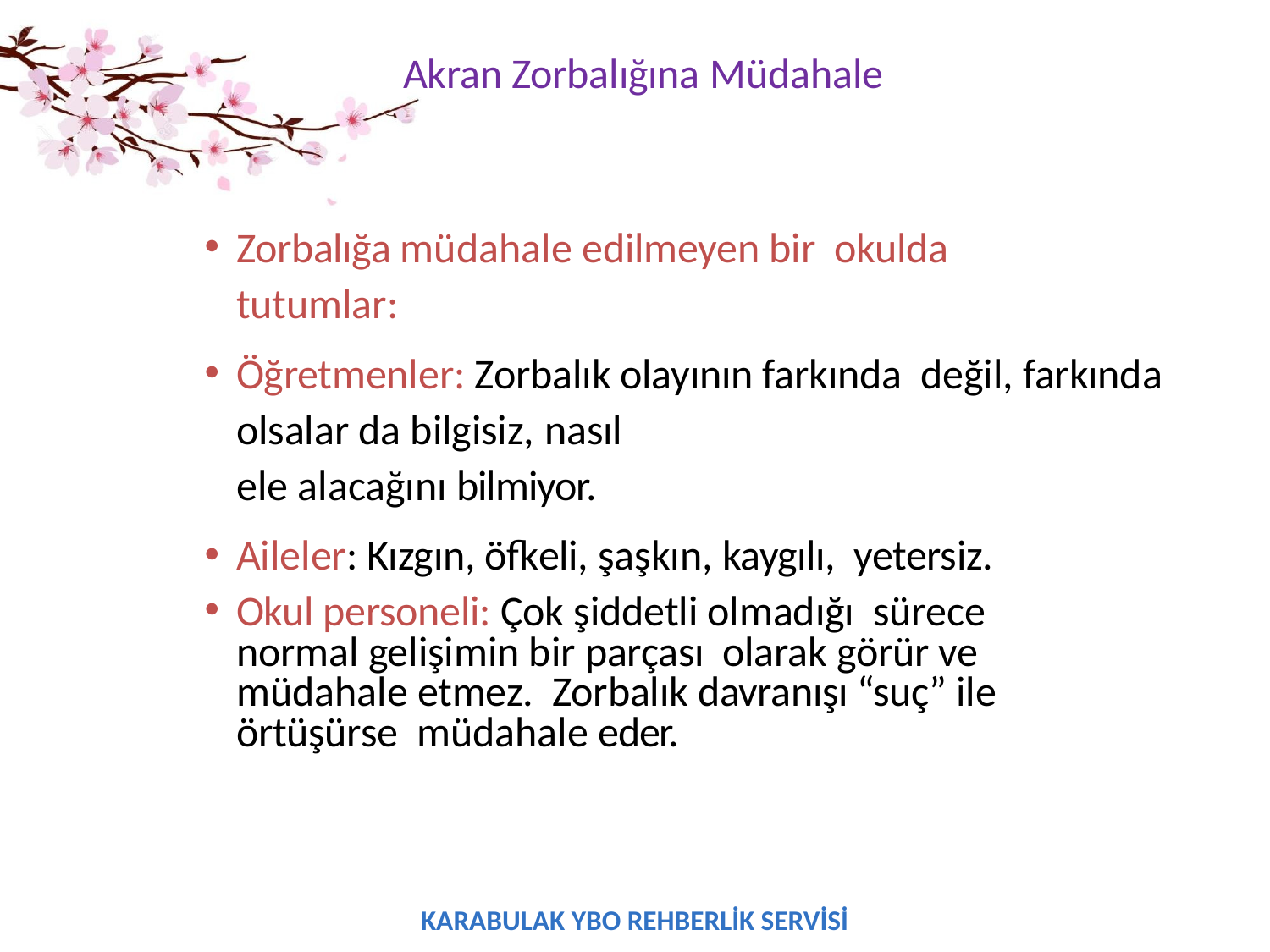

Akran Zorbalığına Müdahale

Zorbalığa müdahale edilmeyen bir  okulda tutumlar:
Öğretmenler: Zorbalık olayının farkında  değil, farkında olsalar da bilgisiz, nasıl
ele alacağını bilmiyor.
Aileler: Kızgın, öfkeli, şaşkın, kaygılı,  yetersiz.
Okul personeli: Çok şiddetli olmadığı  sürece normal gelişimin bir parçası  olarak görür ve müdahale etmez.  Zorbalık davranışı “suç” ile örtüşürse  müdahale eder.
KARABULAK YBO REHBERLİK SERVİSİ